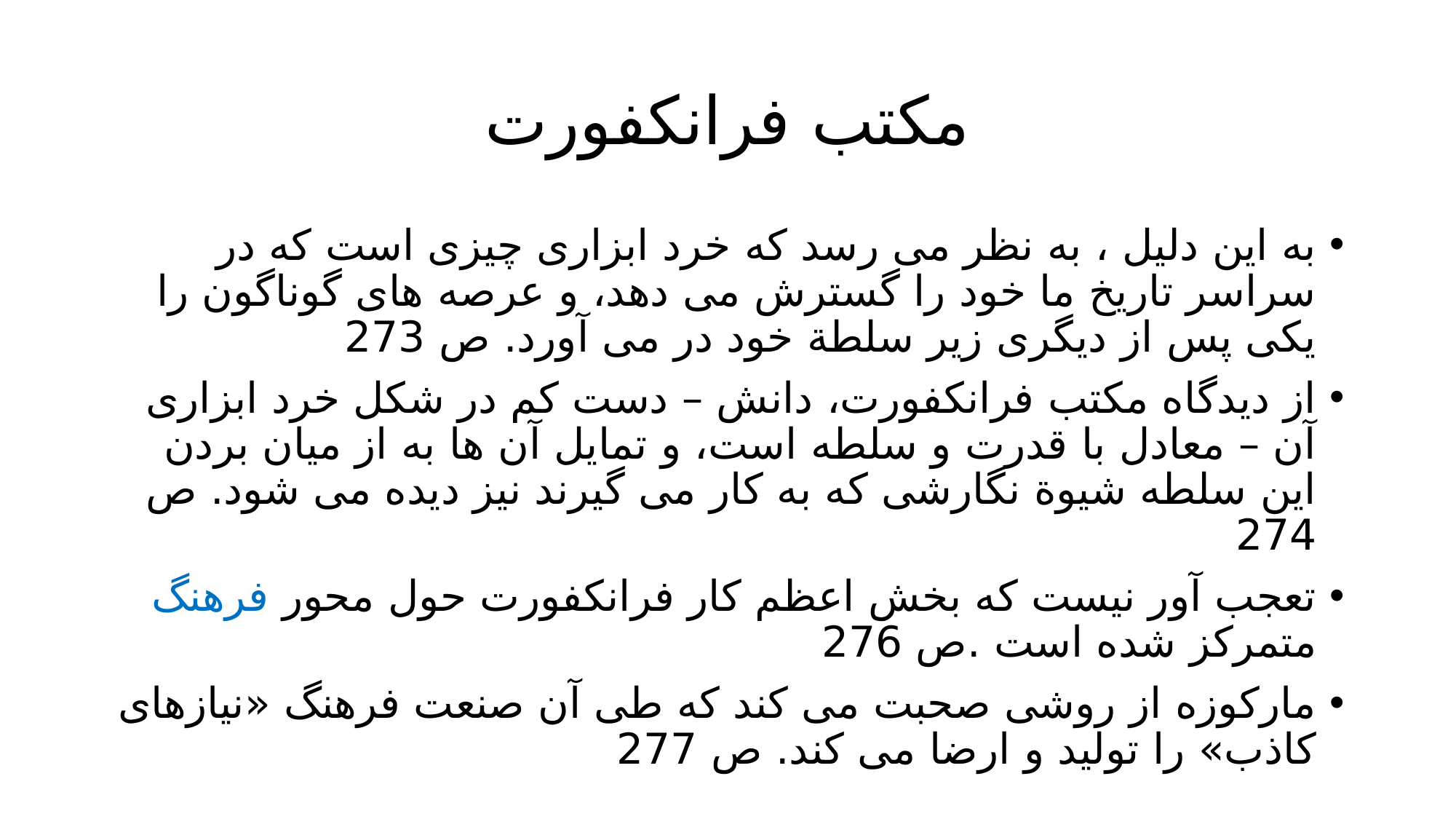

# مکتب فرانکفورت
به این دلیل ، به نظر می رسد که خرد ابزاری چیزی است که در سراسر تاریخ ما خود را گسترش می دهد، و عرصه های گوناگون را یکی پس از دیگری زیر سلطة خود در می آورد. ص 273
از دیدگاه مکتب فرانکفورت، دانش – دست کم در شکل خرد ابزاری آن – معادل با قدرت و سلطه است، و تمایل آن ها به از میان بردن این سلطه شیوة نگارشی که به کار می گیرند نیز دیده می شود. ص 274
تعجب آور نیست که بخش اعظم کار فرانکفورت حول محور فرهنگ متمرکز شده است .ص 276
مارکوزه از روشی صحبت می کند که طی آن صنعت فرهنگ «نیازهای کاذب» را تولید و ارضا می کند. ص 277